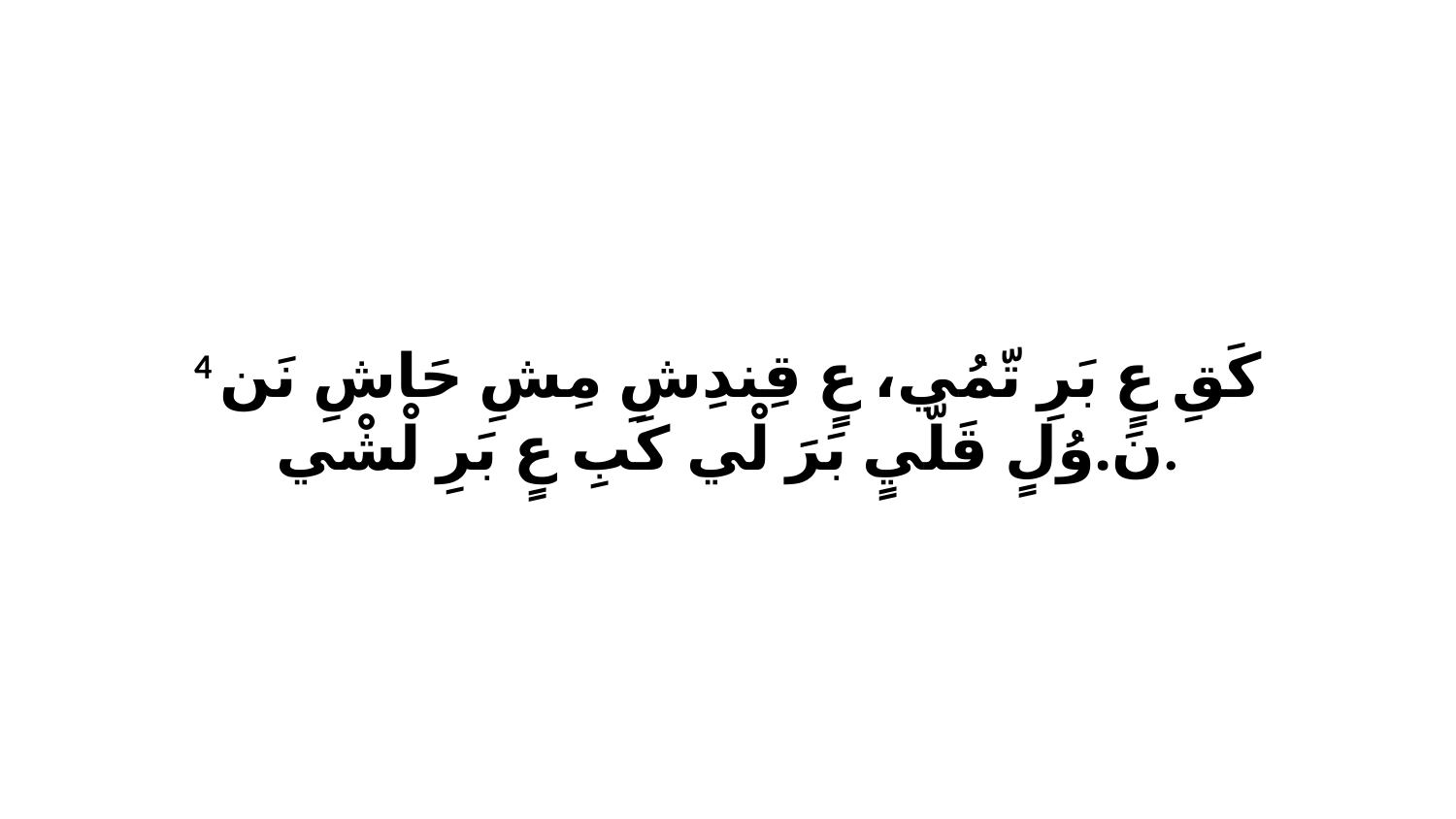

4 كَقِ عٍ بَرِ تّمُي، عٍ قِندِشِ مِشِ حَاشِ نَن نَ.وُلٍ قَلّيٍ بَرَ لْي كَبِ عٍ بَرِ لْشْي.